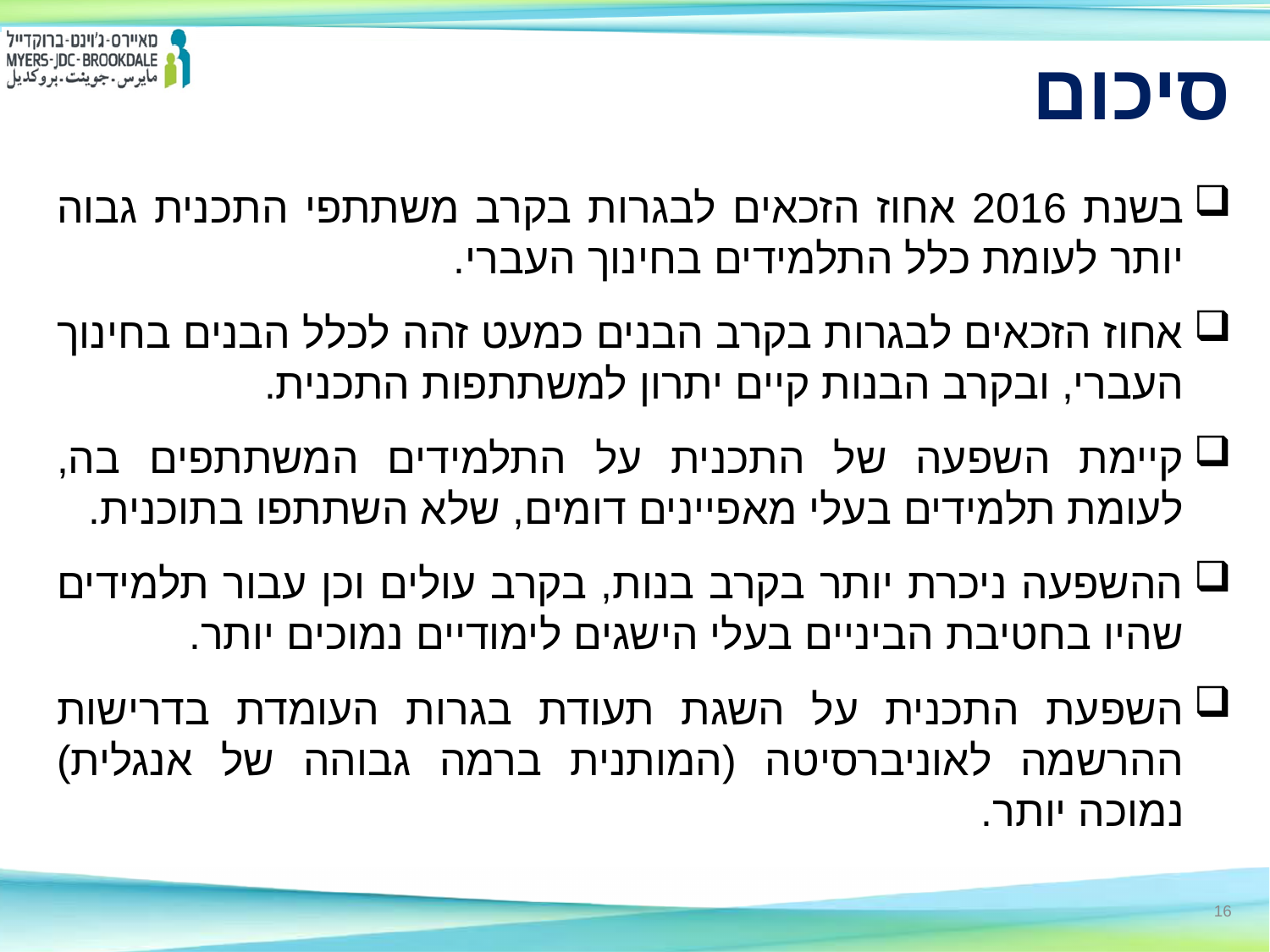

# סיכום
בשנת 2016 אחוז הזכאים לבגרות בקרב משתתפי התכנית גבוה יותר לעומת כלל התלמידים בחינוך העברי.
אחוז הזכאים לבגרות בקרב הבנים כמעט זהה לכלל הבנים בחינוך העברי, ובקרב הבנות קיים יתרון למשתתפות התכנית.
קיימת השפעה של התכנית על התלמידים המשתתפים בה, לעומת תלמידים בעלי מאפיינים דומים, שלא השתתפו בתוכנית.
ההשפעה ניכרת יותר בקרב בנות, בקרב עולים וכן עבור תלמידים שהיו בחטיבת הביניים בעלי הישגים לימודיים נמוכים יותר.
השפעת התכנית על השגת תעודת בגרות העומדת בדרישות ההרשמה לאוניברסיטה (המותנית ברמה גבוהה של אנגלית) נמוכה יותר.

16